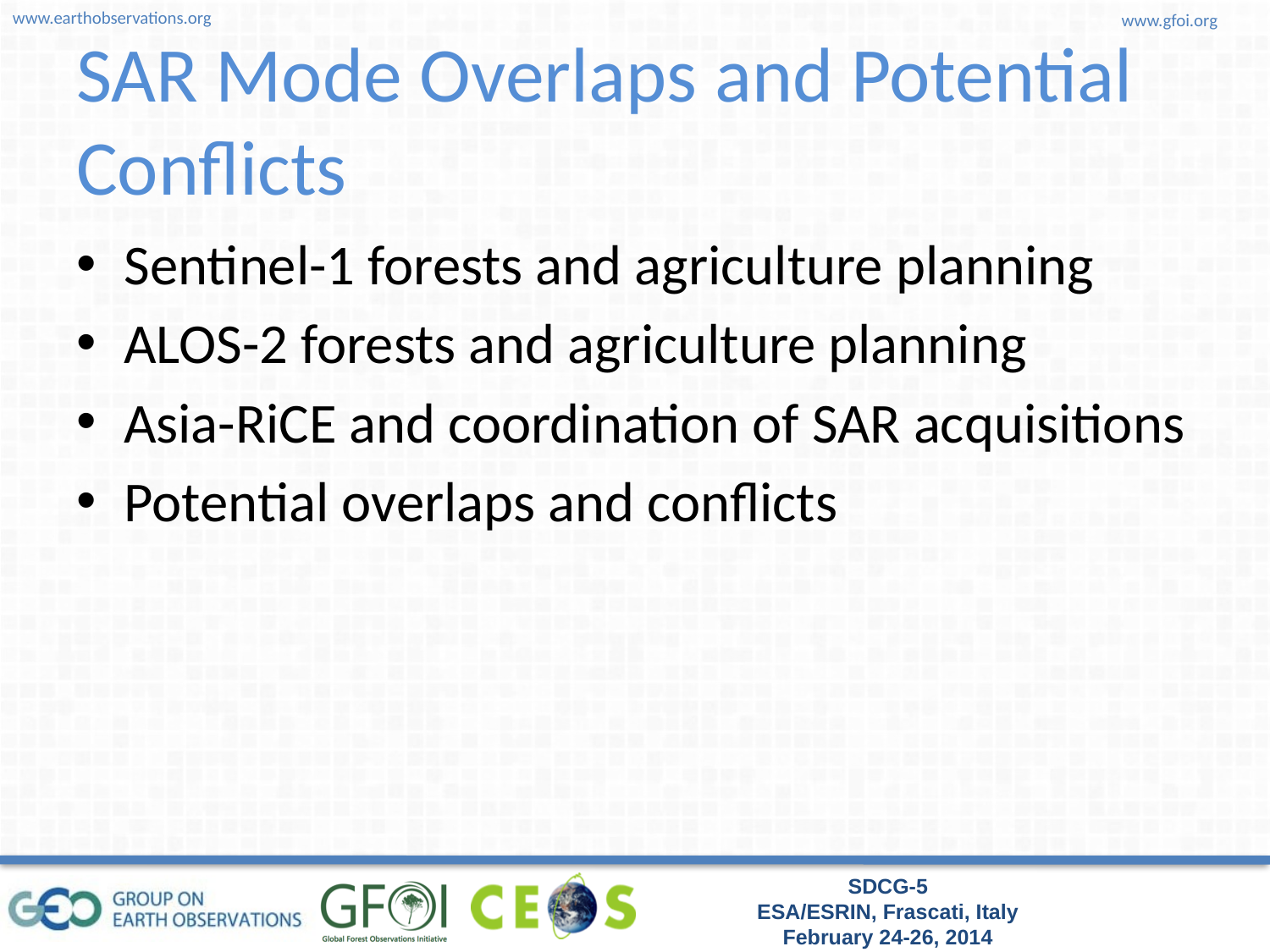

# SAR Mode Overlaps and Potential Conflicts
Sentinel-1 forests and agriculture planning
ALOS-2 forests and agriculture planning
Asia-RiCE and coordination of SAR acquisitions
Potential overlaps and conflicts